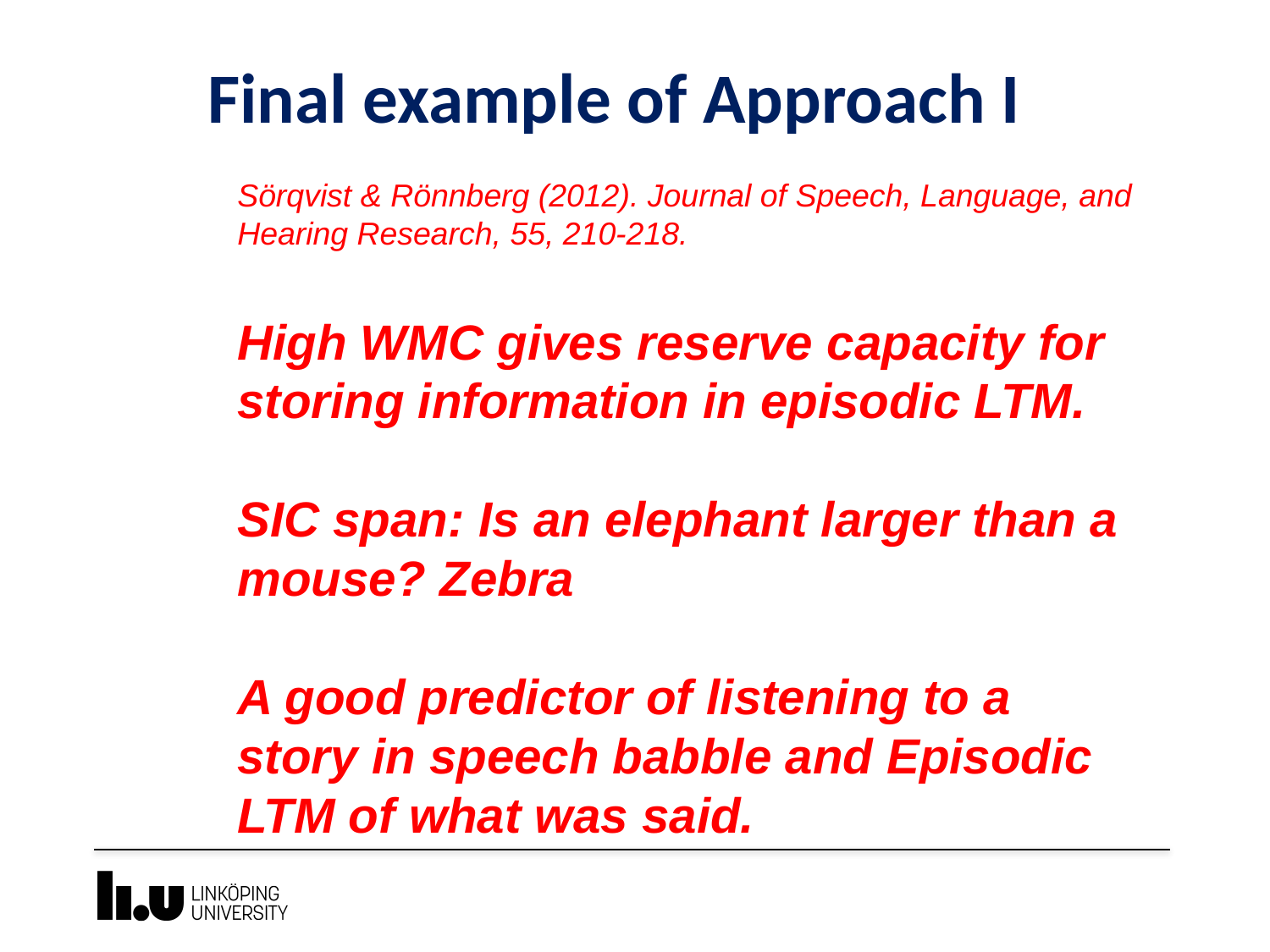

# Final example of Approach I
Sörqvist & Rönnberg (2012). Journal of Speech, Language, and Hearing Research, 55, 210-218.

High WMC gives reserve capacity for storing information in episodic LTM.

SIC span: Is an elephant larger than a mouse? Zebra

A good predictor of listening to a story in speech babble and Episodic LTM of what was said.